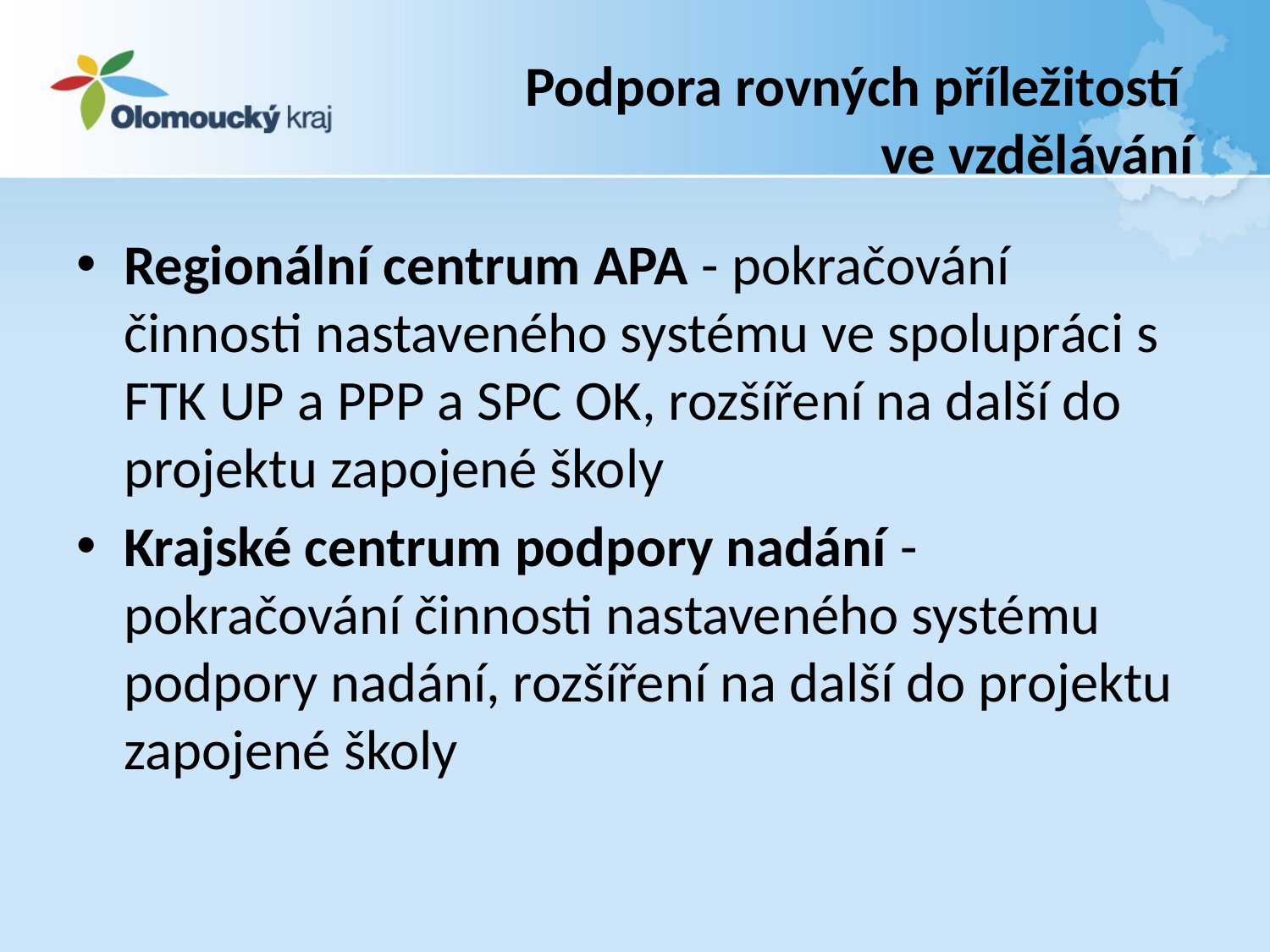

# Podpora rovných příležitostí ve vzdělávání
Regionální centrum APA - pokračování činnosti nastaveného systému ve spolupráci s FTK UP a PPP a SPC OK, rozšíření na další do projektu zapojené školy
Krajské centrum podpory nadání - pokračování činnosti nastaveného systému podpory nadání, rozšíření na další do projektu zapojené školy